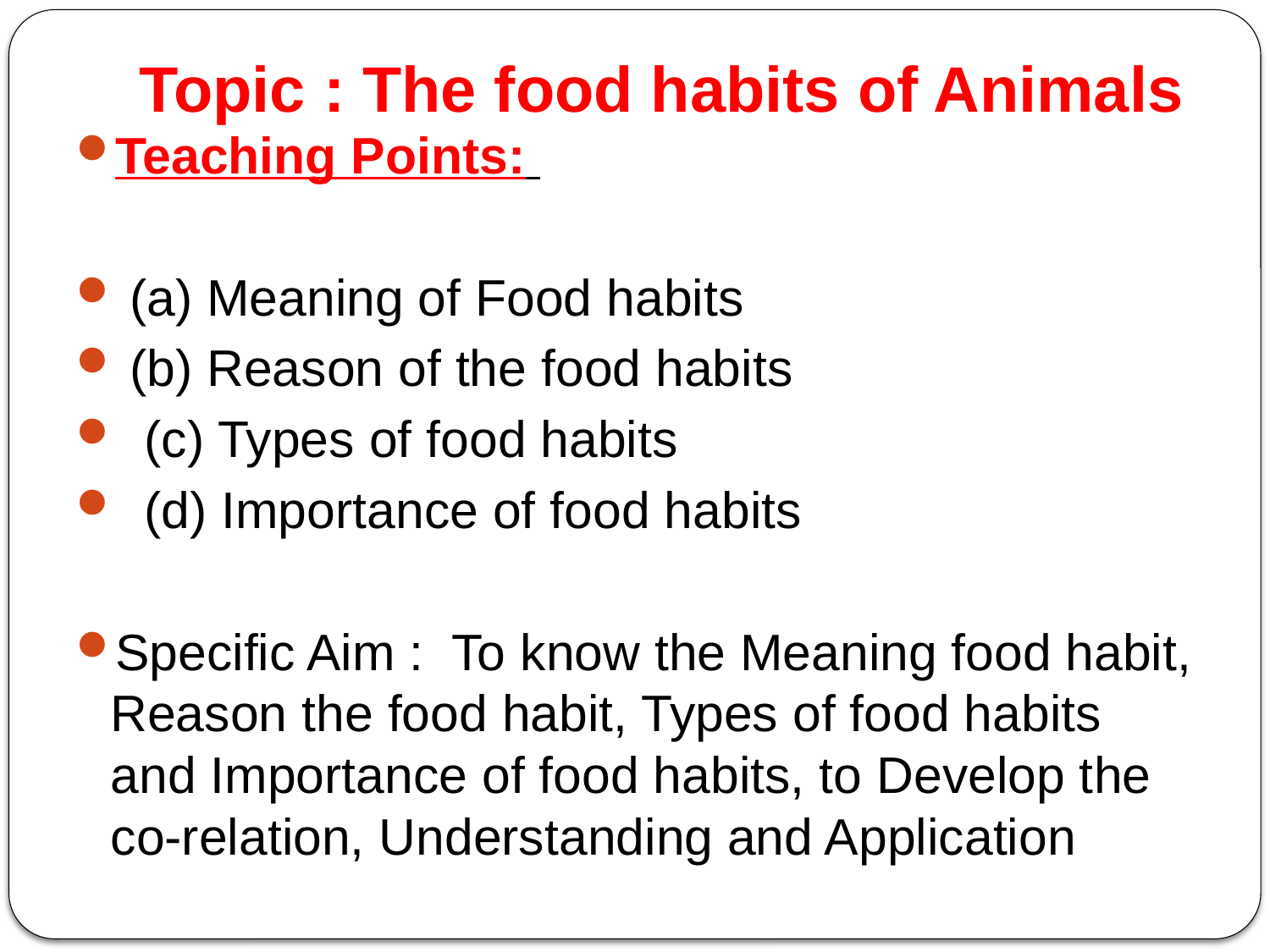

# Topic : The food habits of Animals
Teaching Points:

 (a) Meaning of Food habits
 (b) Reason of the food habits
  (c) Types of food habits
  (d) Importance of food habits

Specific Aim :  To know the Meaning food habit, Reason the food habit, Types of food habits and Importance of food habits, to Develop the co-relation, Understanding and Application